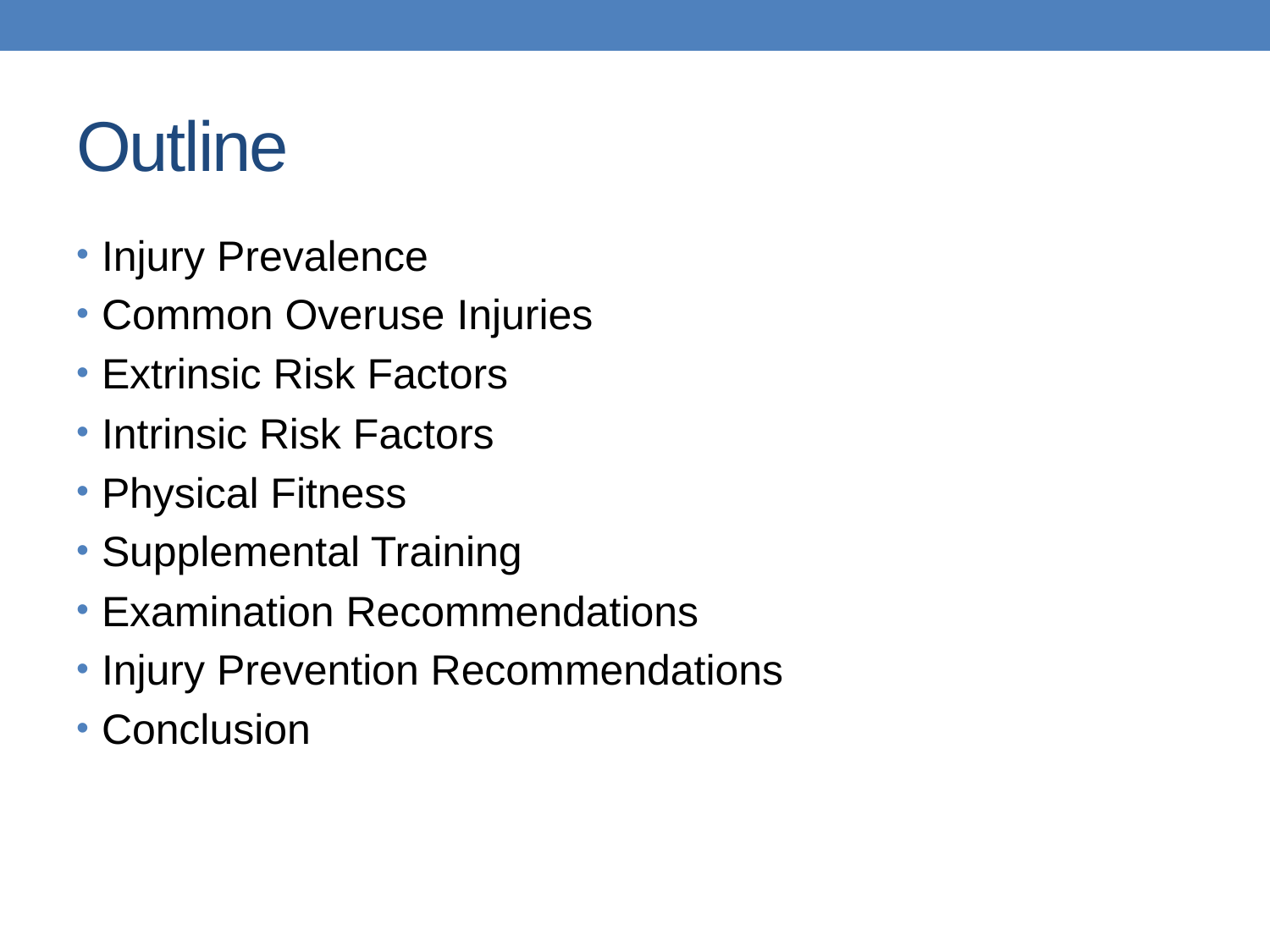

# Outline
Injury Prevalence
Common Overuse Injuries
Extrinsic Risk Factors
Intrinsic Risk Factors
Physical Fitness
Supplemental Training
Examination Recommendations
Injury Prevention Recommendations
Conclusion